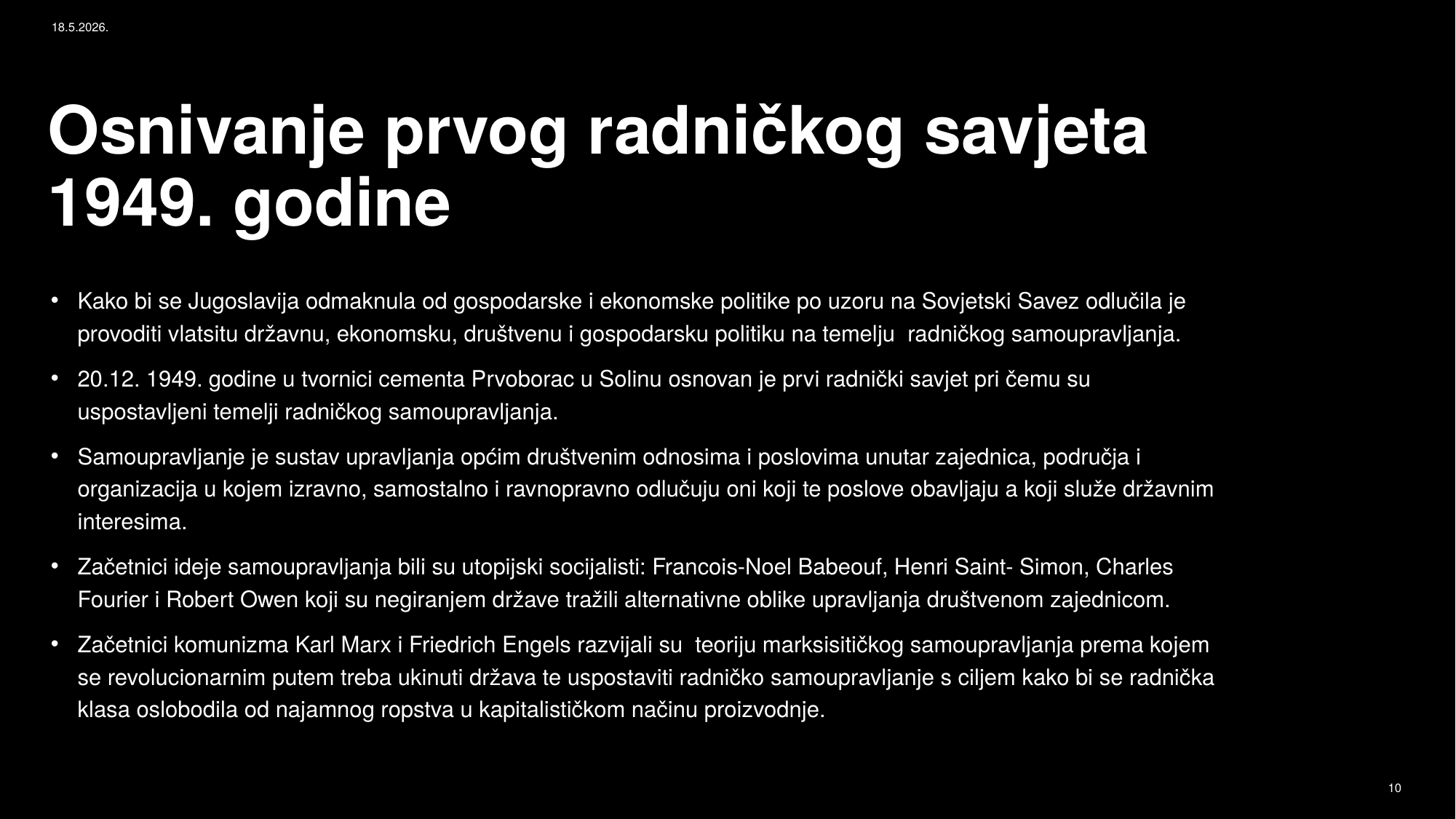

18.5.2026.
# Osnivanje prvog radničkog savjeta 1949. godine
Kako bi se Jugoslavija odmaknula od gospodarske i ekonomske politike po uzoru na Sovjetski Savez odlučila je provoditi vlatsitu državnu, ekonomsku, društvenu i gospodarsku politiku na temelju  radničkog samoupravljanja.
20.12. 1949. godine u tvornici cementa Prvoborac u Solinu osnovan je prvi radnički savjet pri čemu su uspostavljeni temelji radničkog samoupravljanja.
Samoupravljanje je sustav upravljanja općim društvenim odnosima i poslovima unutar zajednica, područja i organizacija u kojem izravno, samostalno i ravnopravno odlučuju oni koji te poslove obavljaju a koji služe državnim interesima.
Začetnici ideje samoupravljanja bili su utopijski socijalisti: Francois-Noel Babeouf, Henri Saint- Simon, Charles Fourier i Robert Owen koji su negiranjem države tražili alternativne oblike upravljanja društvenom zajednicom.
Začetnici komunizma Karl Marx i Friedrich Engels razvijali su  teoriju marksisitičkog samoupravljanja prema kojem se revolucionarnim putem treba ukinuti država te uspostaviti radničko samoupravljanje s ciljem kako bi se radnička klasa oslobodila od najamnog ropstva u kapitalističkom načinu proizvodnje.

10